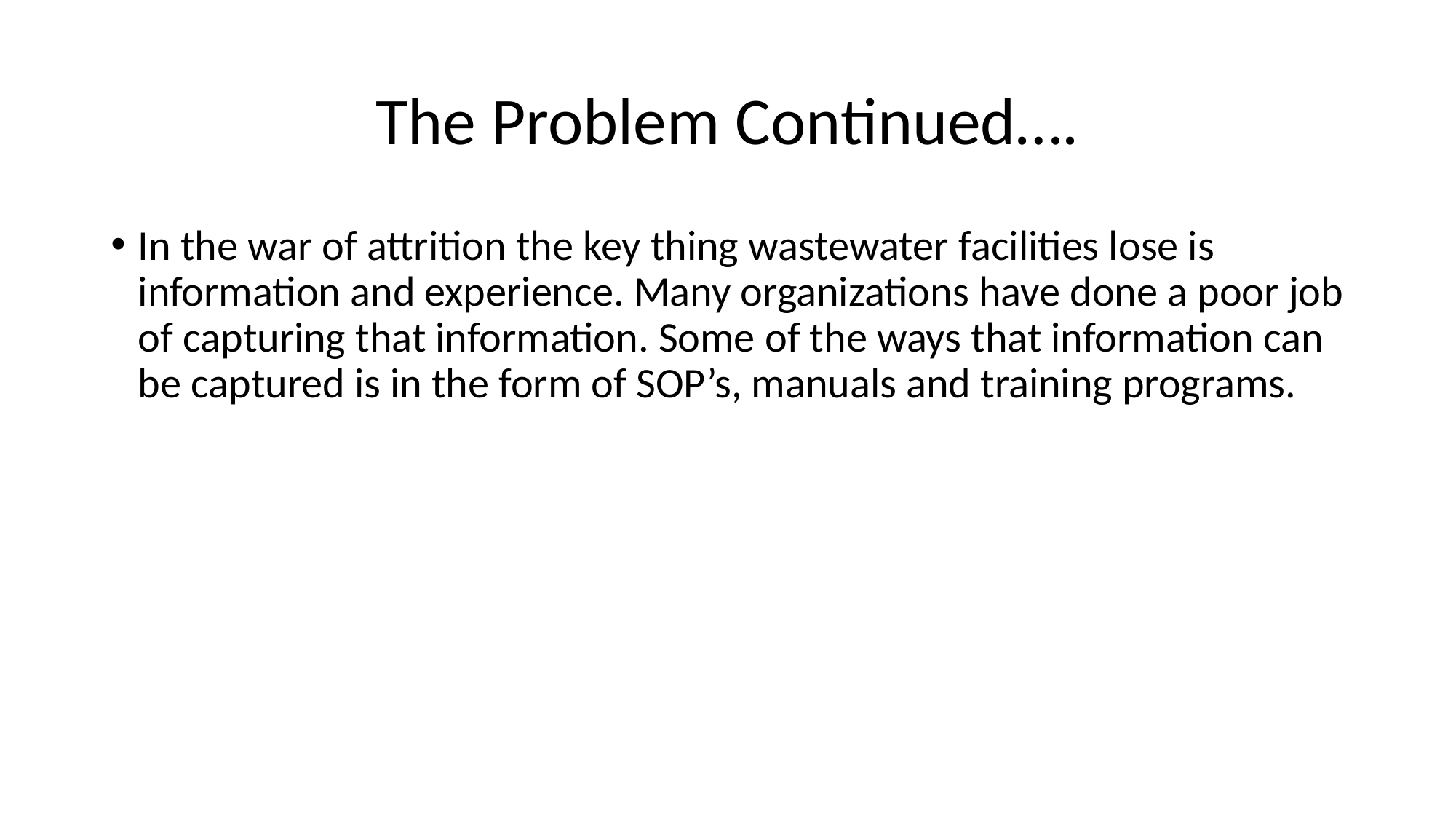

# The Problem Continued….
In the war of attrition the key thing wastewater facilities lose is information and experience. Many organizations have done a poor job of capturing that information. Some of the ways that information can be captured is in the form of SOP’s, manuals and training programs.